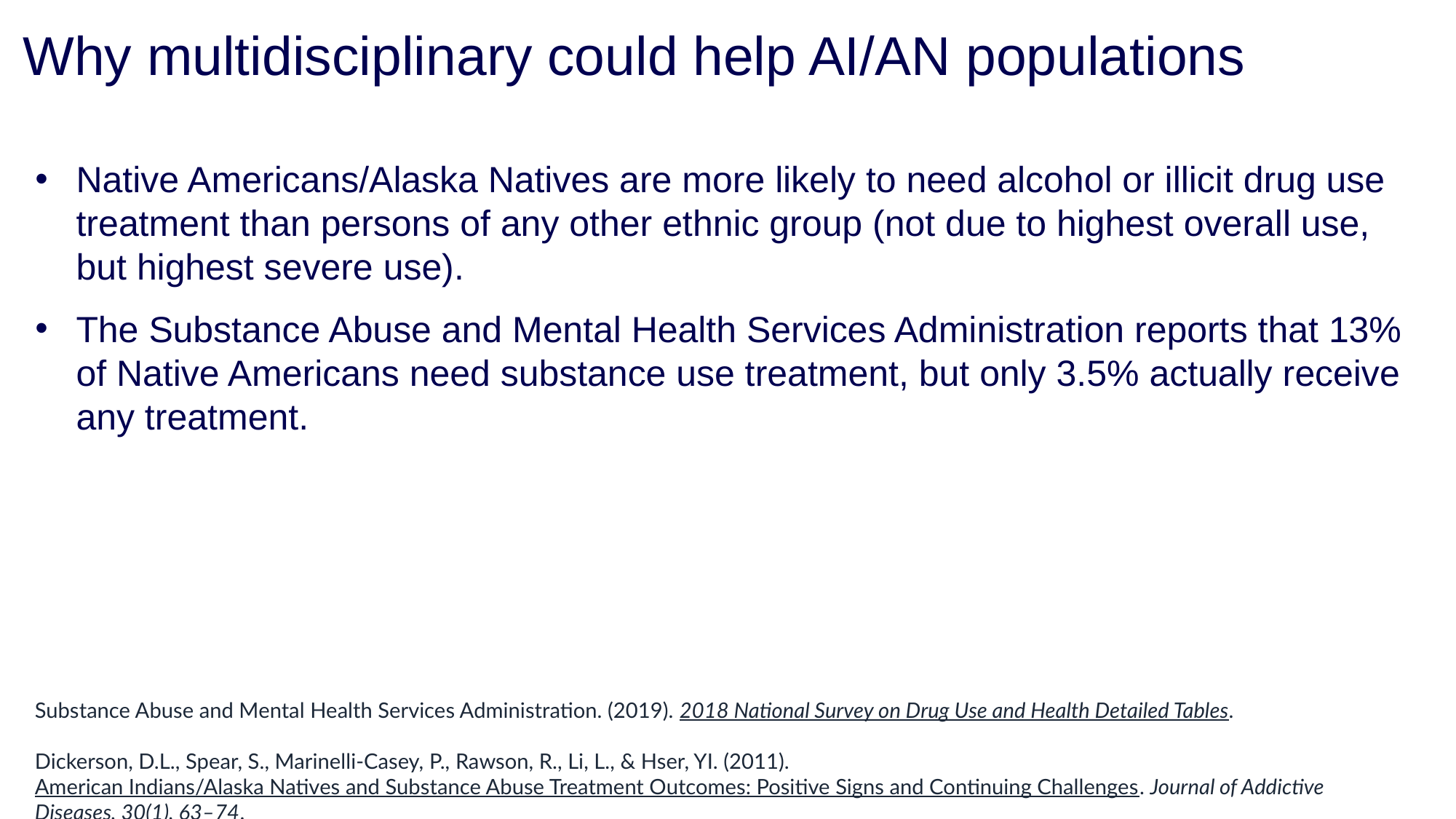

# Why multidisciplinary could help AI/AN populations
Native Americans/Alaska Natives are more likely to need alcohol or illicit drug use treatment than persons of any other ethnic group (not due to highest overall use, but highest severe use).
The Substance Abuse and Mental Health Services Administration reports that 13% of Native Americans need substance use treatment, but only 3.5% actually receive any treatment.
Substance Abuse and Mental Health Services Administration. (2019). 2018 National Survey on Drug Use and Health Detailed Tables.

Dickerson, D.L., Spear, S., Marinelli-Casey, P., Rawson, R., Li, L., & Hser, YI. (2011). American Indians/Alaska Natives and Substance Abuse Treatment Outcomes: Positive Signs and Continuing Challenges. Journal of Addictive Diseases, 30(1), 63–74.